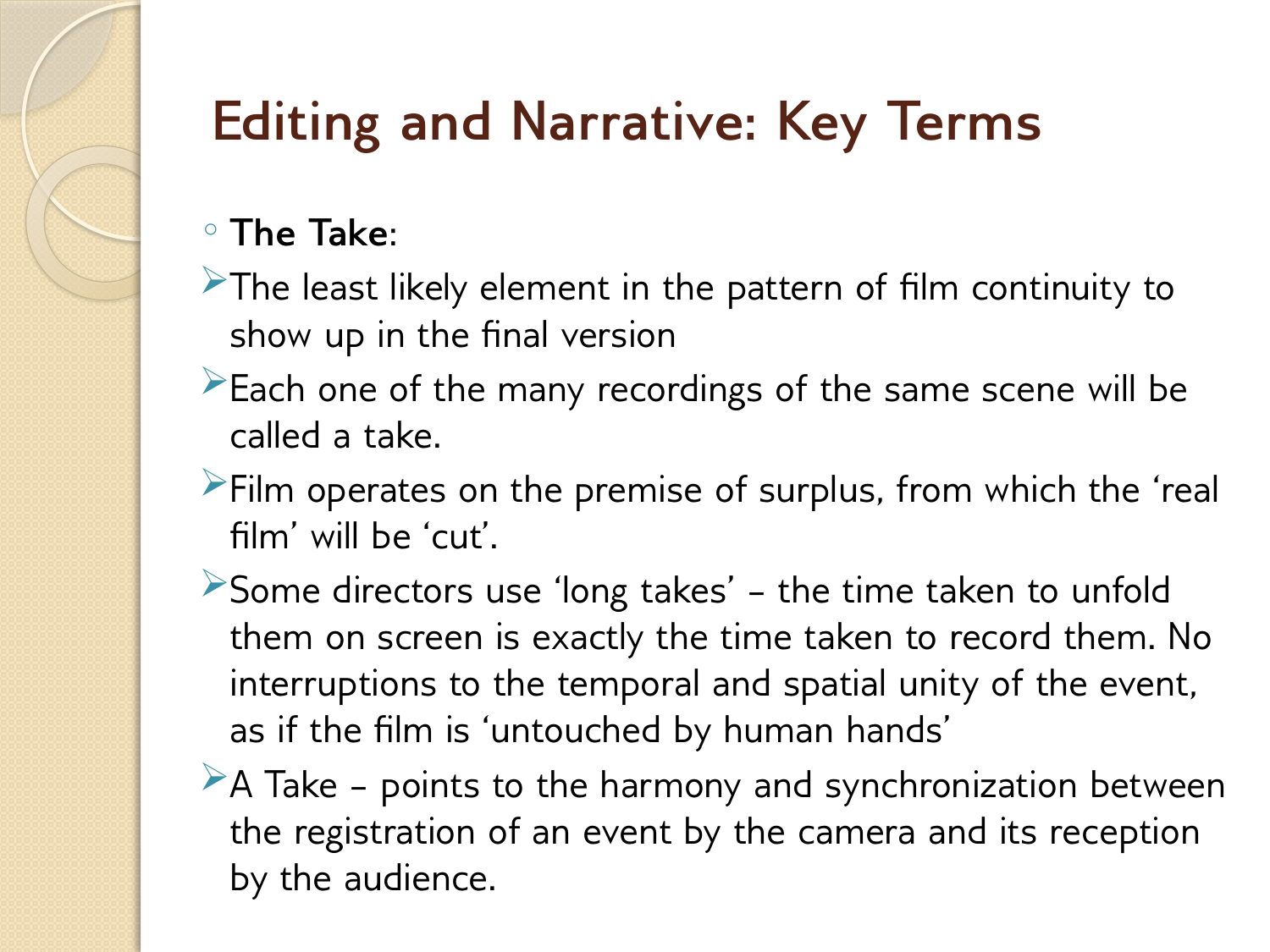

# Editing and Narrative: Key Terms
The Take:
The least likely element in the pattern of film continuity to show up in the final version
Each one of the many recordings of the same scene will be called a take.
Film operates on the premise of surplus, from which the ‘real film’ will be ‘cut’.
Some directors use ‘long takes’ – the time taken to unfold them on screen is exactly the time taken to record them. No interruptions to the temporal and spatial unity of the event, as if the film is ‘untouched by human hands’
A Take – points to the harmony and synchronization between the registration of an event by the camera and its reception by the audience.